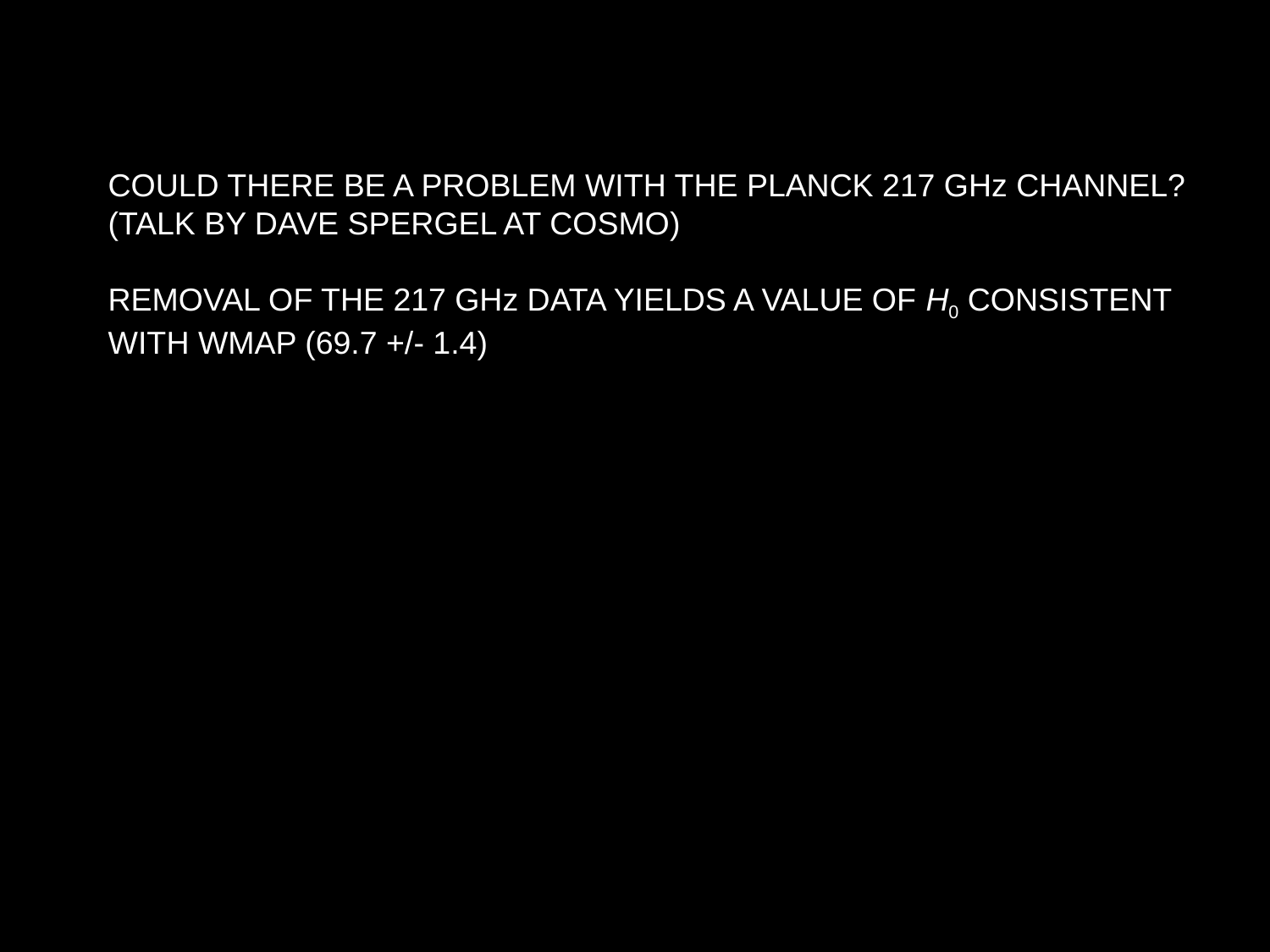

COULD THERE BE A PROBLEM WITH THE PLANCK 217 GHz CHANNEL?
(TALK BY DAVE SPERGEL AT COSMO)

REMOVAL OF THE 217 GHz DATA YIELDS A VALUE OF H0 CONSISTENT
WITH WMAP (69.7 +/- 1.4)